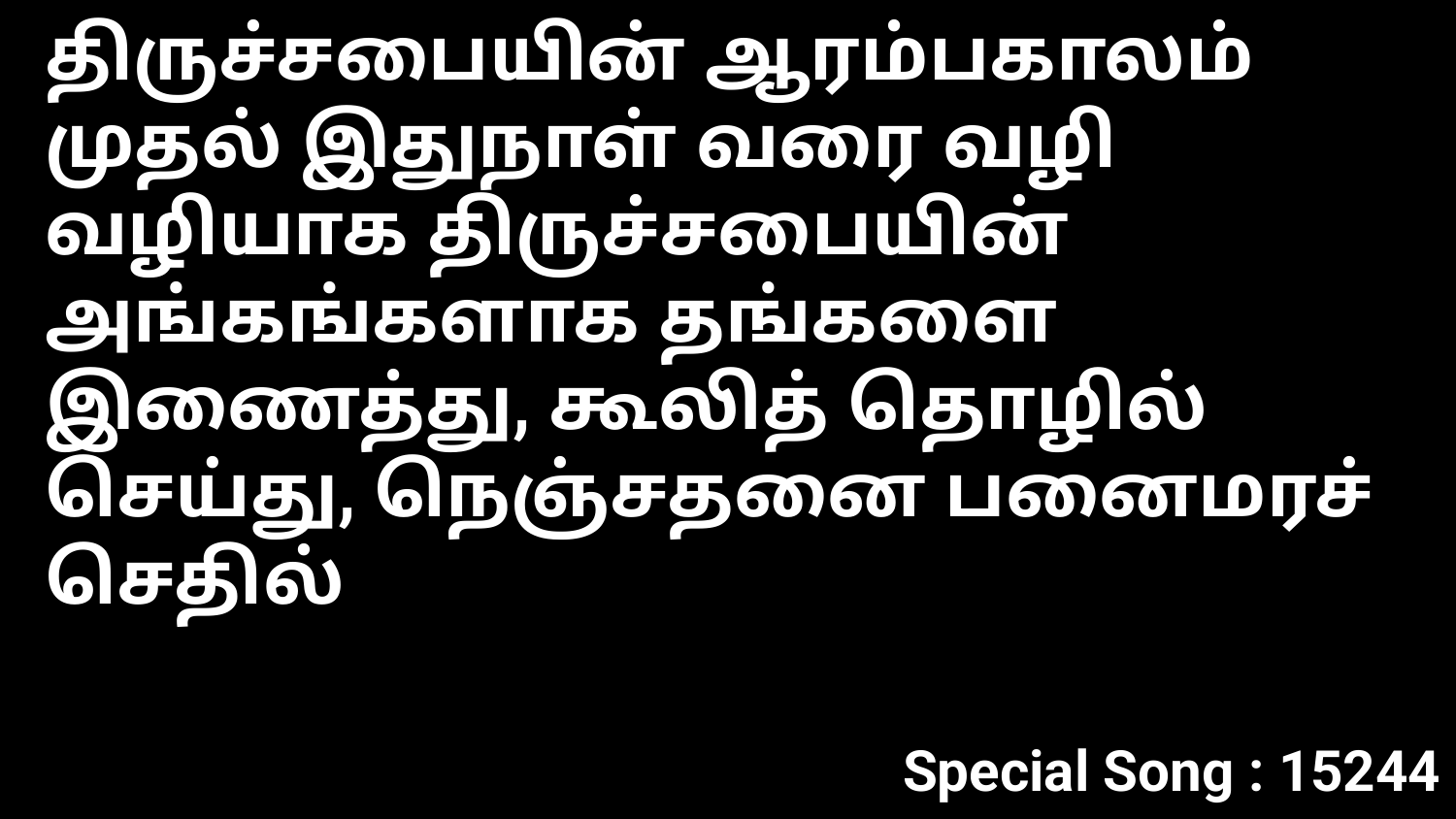

திருச்சபையின் ஆரம்பகாலம் முதல் இதுநாள் வரை வழி வழியாக திருச்சபையின் அங்கங்களாக தங்களை இணைத்து, கூலித் தொழில் செய்து, நெஞ்சதனை பனைமரச் செதில்

Special Song : 15244